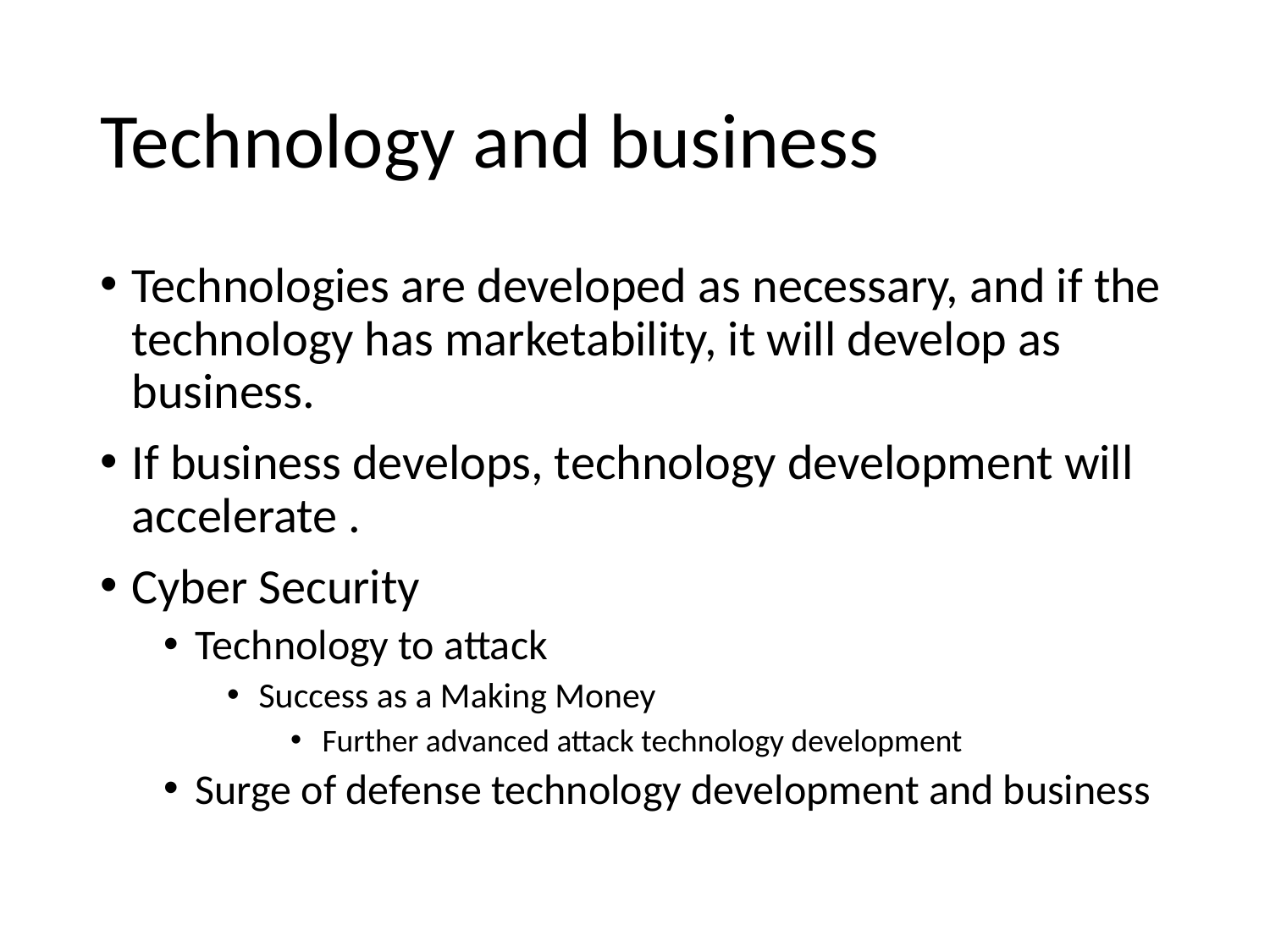

# Technology and business
Technologies are developed as necessary, and if the technology has marketability, it will develop as business.
If business develops, technology development will accelerate .
Cyber Security
Technology to attack
Success as a Making Money
Further advanced attack technology development
Surge of defense technology development and business